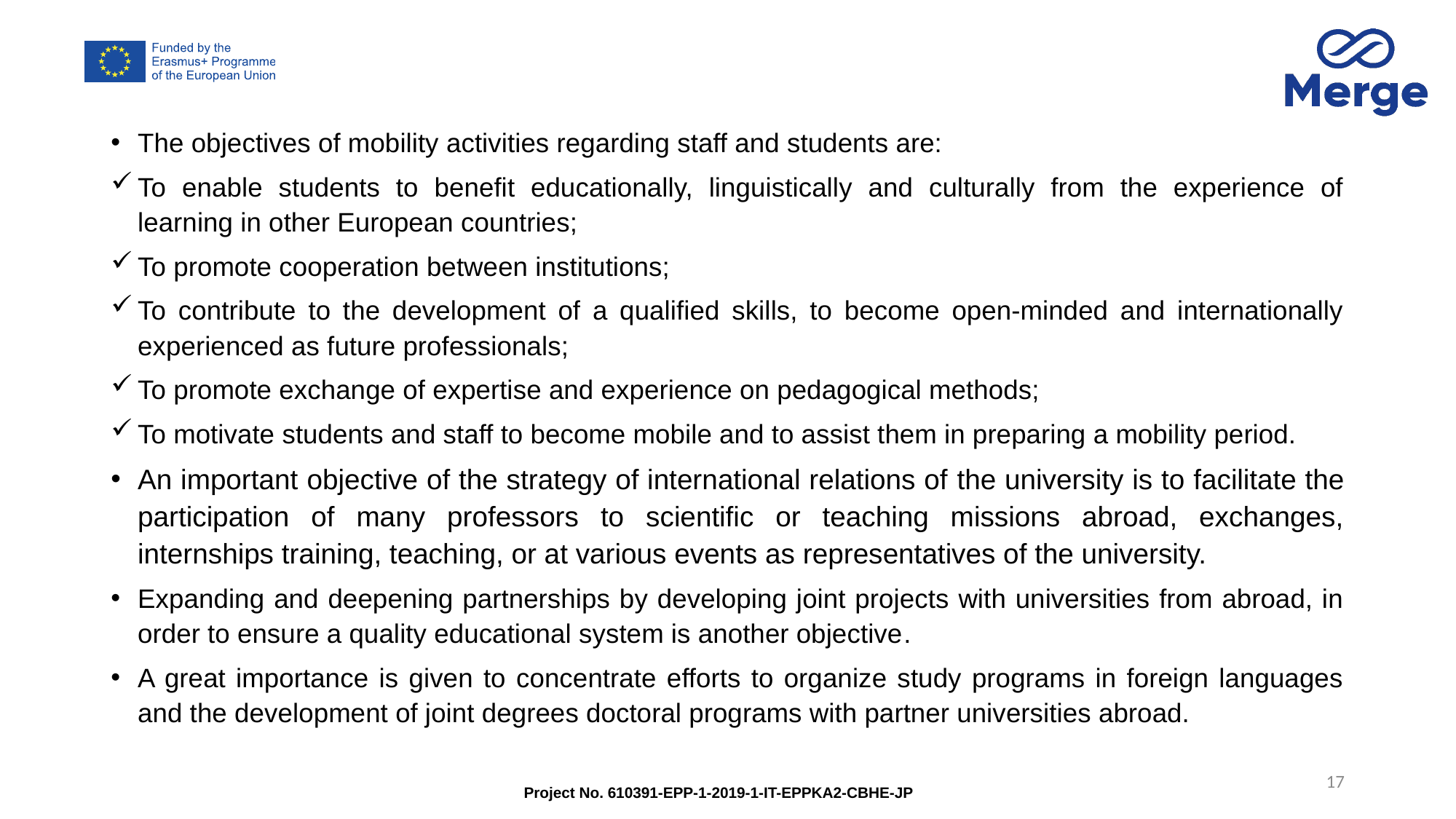

The objectives of mobility activities regarding staff and students are:
To enable students to benefit educationally, linguistically and culturally from the experience of learning in other European countries;
To promote cooperation between institutions;
To contribute to the development of a qualified skills, to become open-minded and internationally experienced as future professionals;
To promote exchange of expertise and experience on pedagogical methods;
To motivate students and staff to become mobile and to assist them in preparing a mobility period.
An important objective of the strategy of international relations of the university is to facilitate the participation of many professors to scientific or teaching missions abroad, exchanges, internships training, teaching, or at various events as representatives of the university.
Expanding and deepening partnerships by developing joint projects with universities from abroad, in order to ensure a quality educational system is another objective.
A great importance is given to concentrate efforts to organize study programs in foreign languages and the development of joint degrees doctoral programs with partner universities abroad.

17